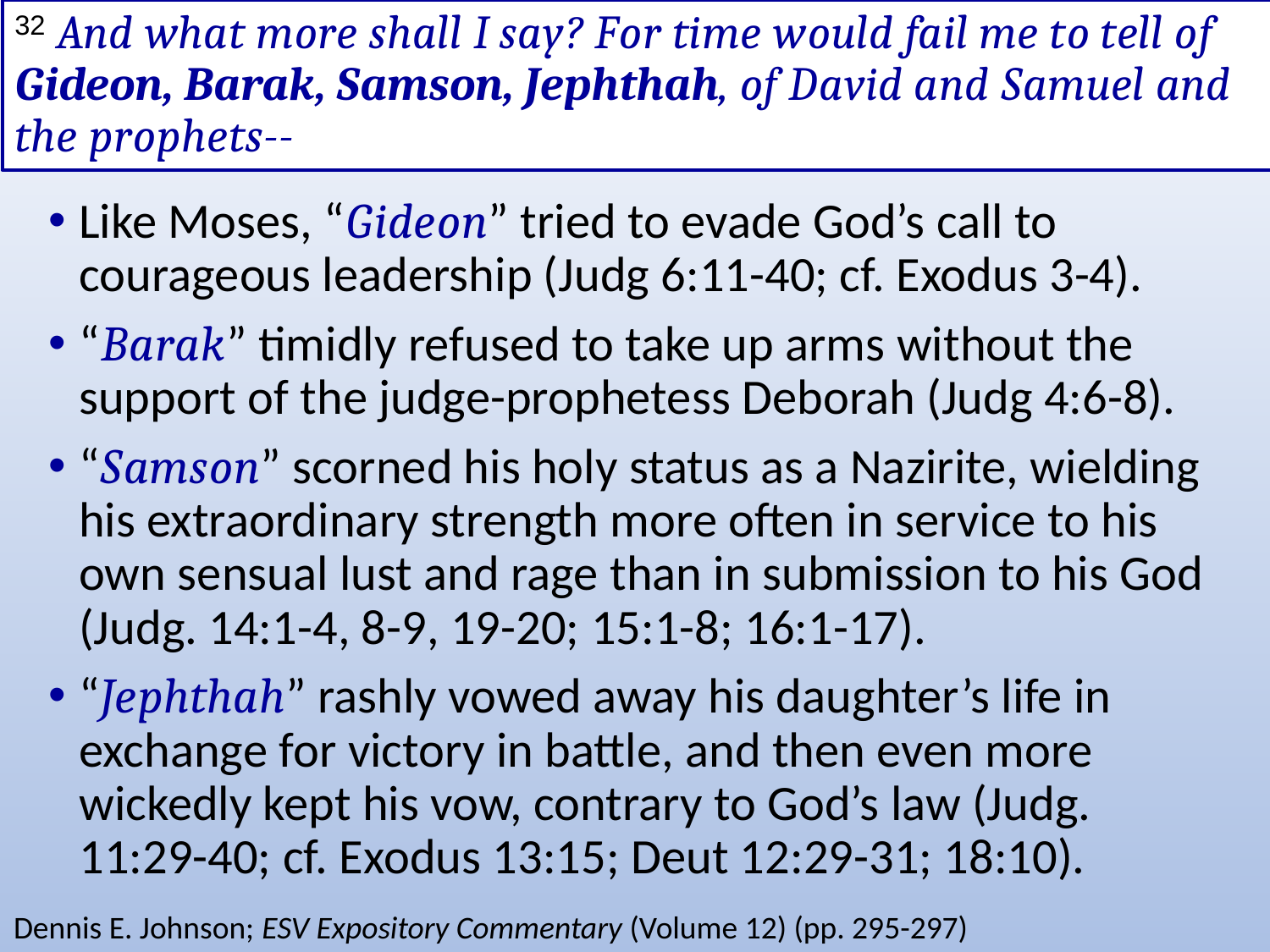

# 32 And what more shall I say? For time would fail me to tell of Gideon, Barak, Samson, Jephthah, of David and Samuel and the prophets--
Like Moses, “Gideon” tried to evade God’s call to courageous leadership (Judg 6:11-40; cf. Exodus 3-4).
“Barak” timidly refused to take up arms without the support of the judge-prophetess Deborah (Judg 4:6-8).
“Samson” scorned his holy status as a Nazirite, wielding his extraordinary strength more often in service to his own sensual lust and rage than in submission to his God (Judg. 14:1-4, 8-9, 19-20; 15:1-8; 16:1-17).
“Jephthah” rashly vowed away his daughter’s life in exchange for victory in battle, and then even more wickedly kept his vow, contrary to God’s law (Judg. 11:29-40; cf. Exodus 13:15; Deut 12:29-31; 18:10).
Dennis E. Johnson; ESV Expository Commentary (Volume 12) (pp. 295-297)